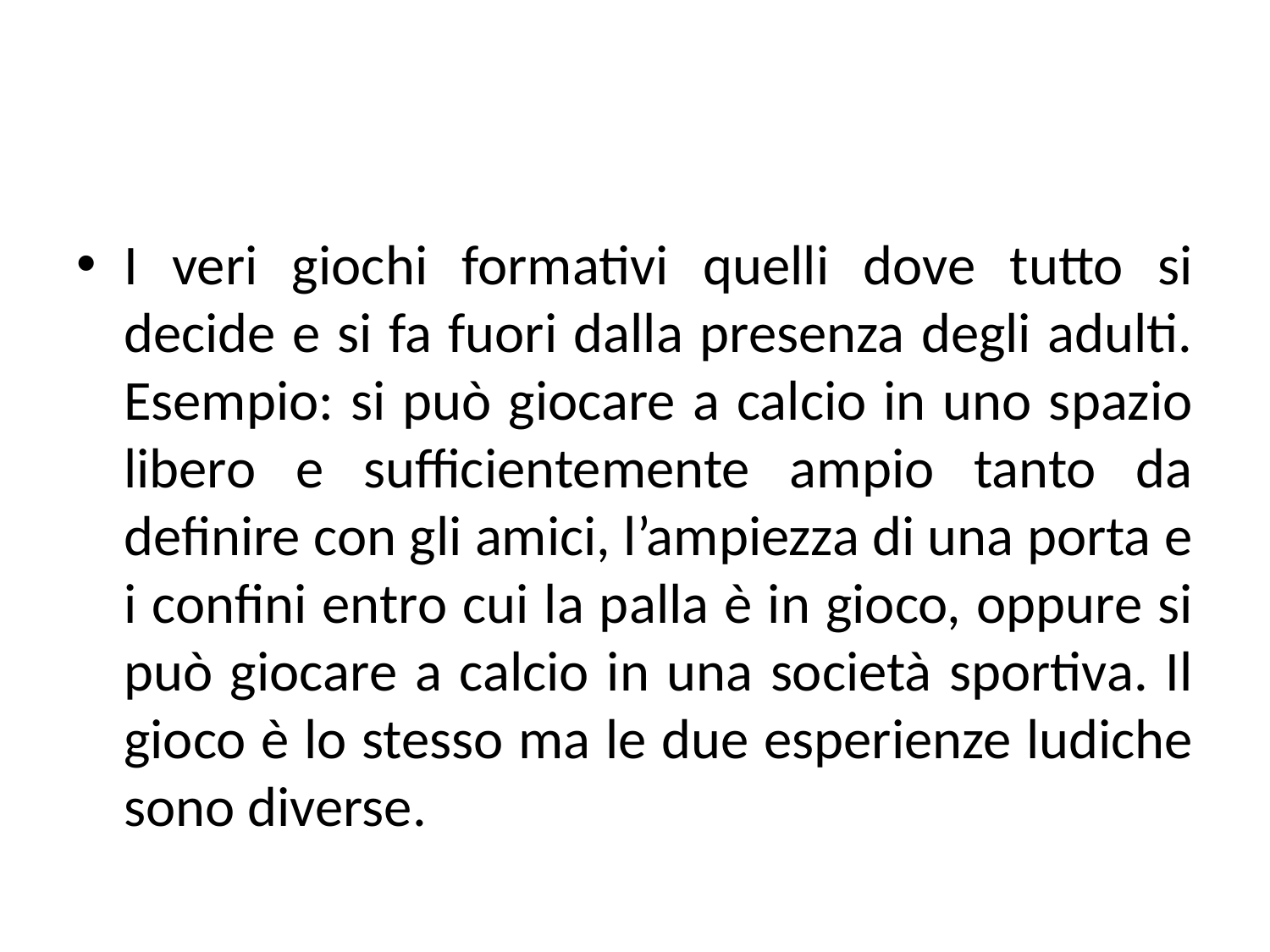

I veri giochi formativi quelli dove tutto si decide e si fa fuori dalla presenza degli adulti. Esempio: si può giocare a calcio in uno spazio libero e sufficientemente ampio tanto da definire con gli amici, l’ampiezza di una porta e i confini entro cui la palla è in gioco, oppure si può giocare a calcio in una società sportiva. Il gioco è lo stesso ma le due esperienze ludiche sono diverse.